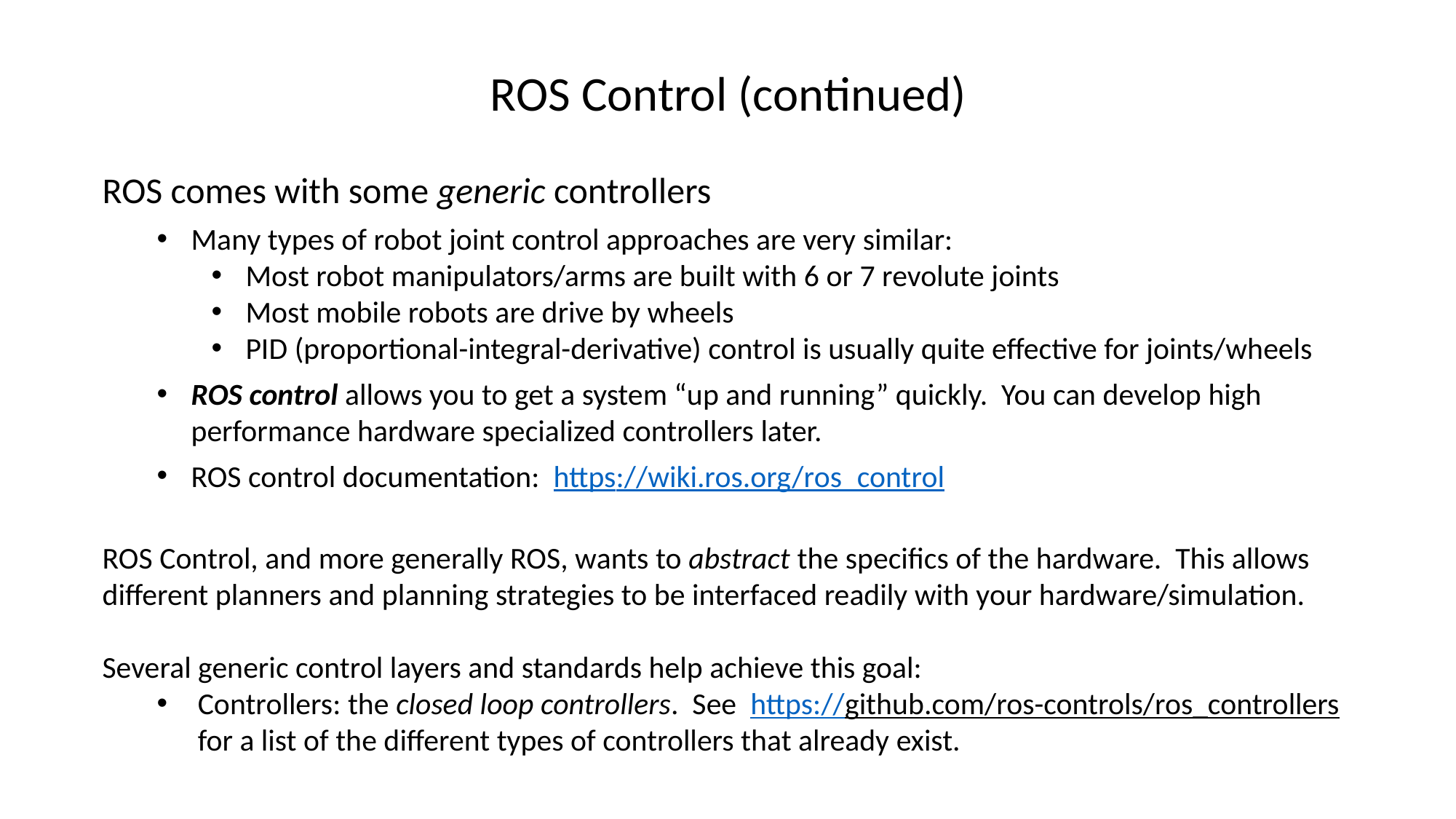

ROS Control (continued)
ROS comes with some generic controllers
Many types of robot joint control approaches are very similar:
Most robot manipulators/arms are built with 6 or 7 revolute joints
Most mobile robots are drive by wheels
PID (proportional-integral-derivative) control is usually quite effective for joints/wheels
ROS control allows you to get a system “up and running” quickly.  You can develop high performance hardware specialized controllers later.
ROS control documentation:  https://wiki.ros.org/ros_control

ROS Control, and more generally ROS, wants to abstract the specifics of the hardware.  This allows different planners and planning strategies to be interfaced readily with your hardware/simulation.

Several generic control layers and standards help achieve this goal:
Controllers: the closed loop controllers.  See  https://github.com/ros-controls/ros_controllers for a list of the different types of controllers that already exist.